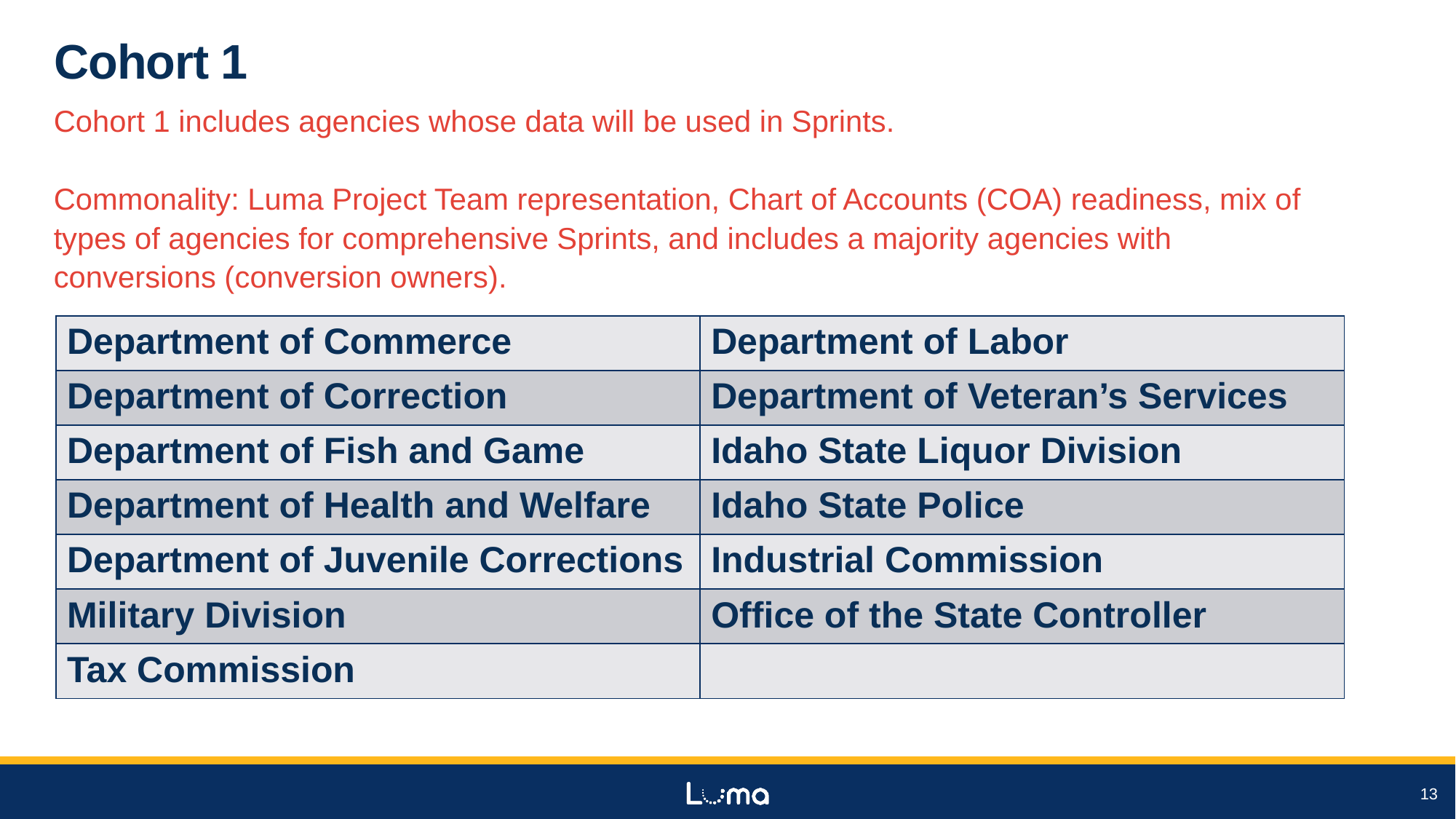

# Cohort 1
Cohort 1 includes agencies whose data will be used in Sprints.

Commonality: Luma Project Team representation, Chart of Accounts (COA) readiness, mix of types of agencies for comprehensive Sprints, and includes a majority agencies with conversions (conversion owners).
| Department of Commerce | Department of Labor |
| --- | --- |
| Department of Correction | Department of Veteran’s Services |
| Department of Fish and Game | Idaho State Liquor Division |
| Department of Health and Welfare | Idaho State Police |
| Department of Juvenile Corrections | Industrial Commission |
| Military Division | Office of the State Controller |
| Tax Commission |  |
13